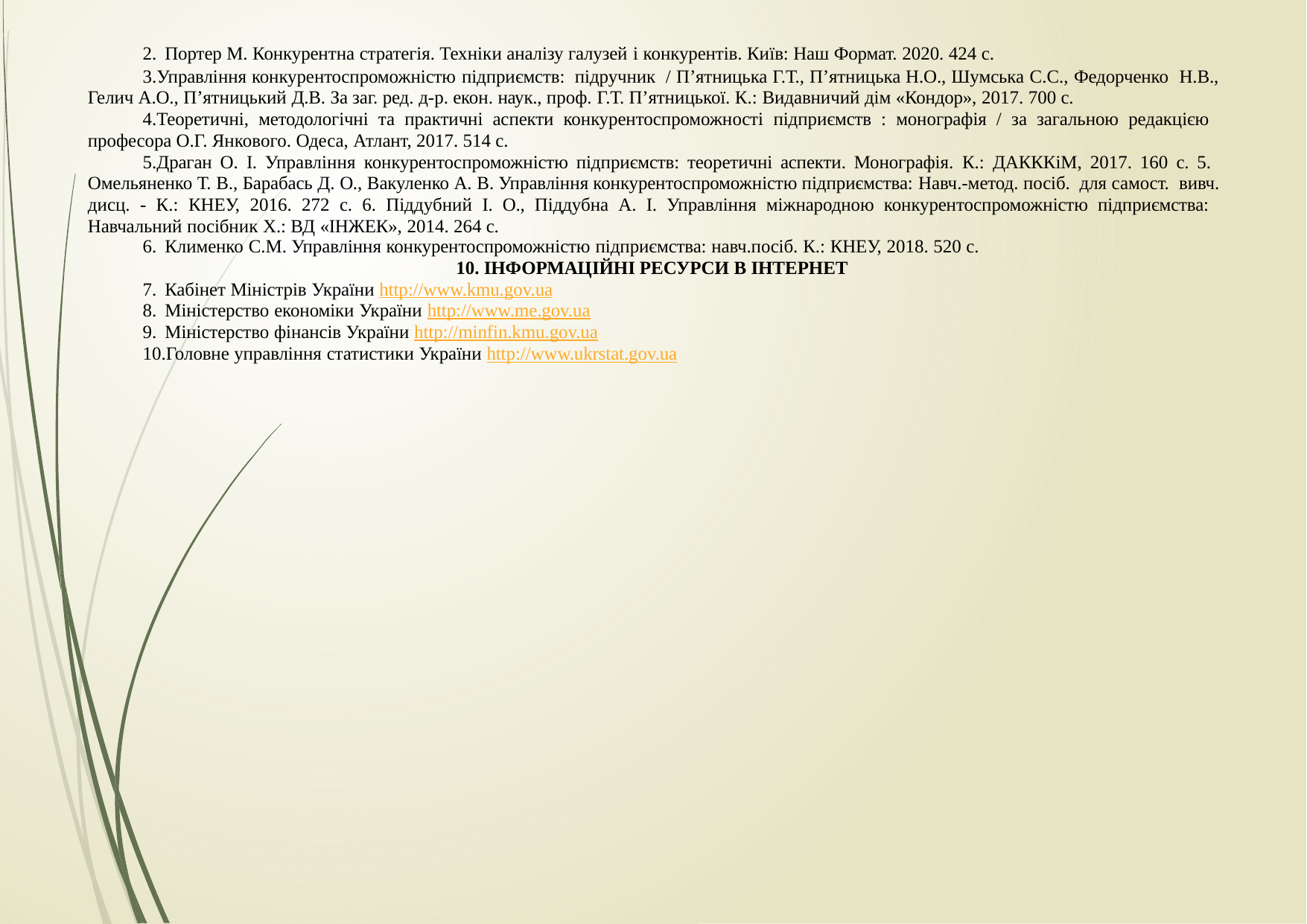

Портер М. Конкурентна стратегія. Техніки аналізу галузей і конкурентів. Київ: Наш Формат. 2020. 424 с.
Управління конкурентоспроможністю підприємств: підручник / П’ятницька Г.Т., П’ятницька Н.О., Шумська С.С., Федорченко  Н.В., Гелич А.О., П’ятницький Д.В. За заг. ред. д-р. екон. наук., проф. Г.Т. П’ятницької. К.: Видавничий дім «Кондор», 2017. 700 с.
Теоретичні, методологічні та практичні аспекти конкурентоспроможності підприємств : монографія / за загальною редакцією  професора О.Г. Янкового. Одеса, Атлант, 2017. 514 с.
Драган О. І. Управління конкурентоспроможністю підприємств: теоретичні аспекти. Монографія. К.: ДАКККіМ, 2017. 160 с. 5.  Омельяненко Т. В., Барабась Д. О., Вакуленко А. В. Управління конкурентоспроможністю підприємства: Навч.-метод. посіб. для самост.  вивч. дисц. - К.: КНЕУ, 2016. 272 с. 6. Піддубний І. О., Піддубна А. І. Управління міжнародною конкурентоспроможністю підприємства:  Навчальний посібник Х.: ВД «ІНЖЕК», 2014. 264 с.
Клименко С.М. Управління конкурентоспроможністю підприємства: навч.посіб. К.: КНЕУ, 2018. 520 с.
10. ІНФОРМАЦІЙНІ РЕСУРСИ В ІНТЕРНЕТ
Кабінет Міністрів України http://www.kmu.gov.ua
Міністерство економіки України http://www.me.gov.ua
Міністерство фінансів України http://minfin.kmu.gov.ua
Головне управління статистики України http://www.ukrstat.gov.ua